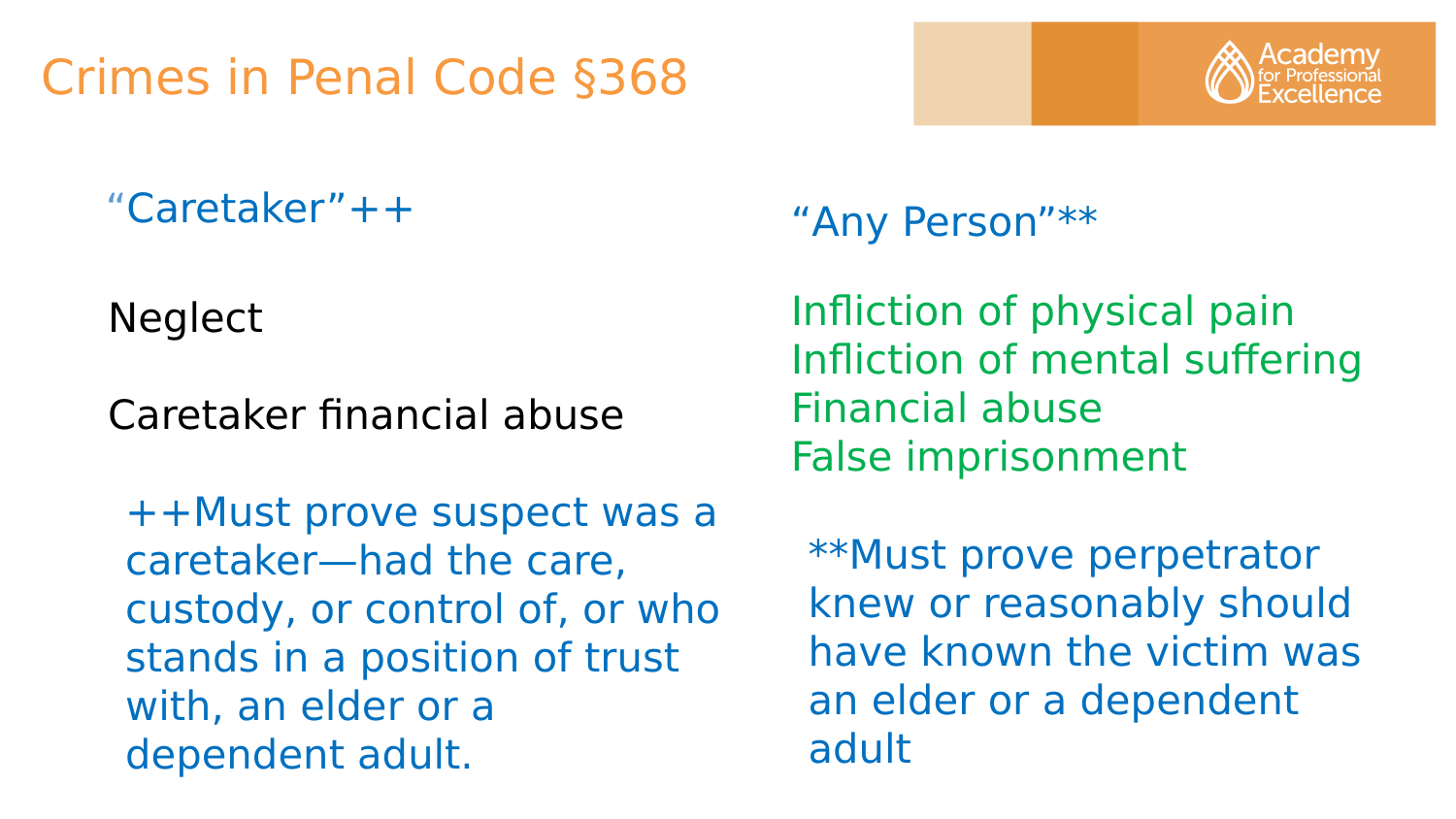

# Crimes in Penal Code §368
“Caretaker”++
“Any Person”**
Infliction of physical pain
Infliction of mental suffering
Financial abuse
False imprisonment

**Must prove perpetrator knew or reasonably should have known the victim was an elder or a dependent adult
Neglect

Caretaker financial abuse

++Must prove suspect was a caretaker—had the care, custody, or control of, or who stands in a position of trust with, an elder or a dependent adult.